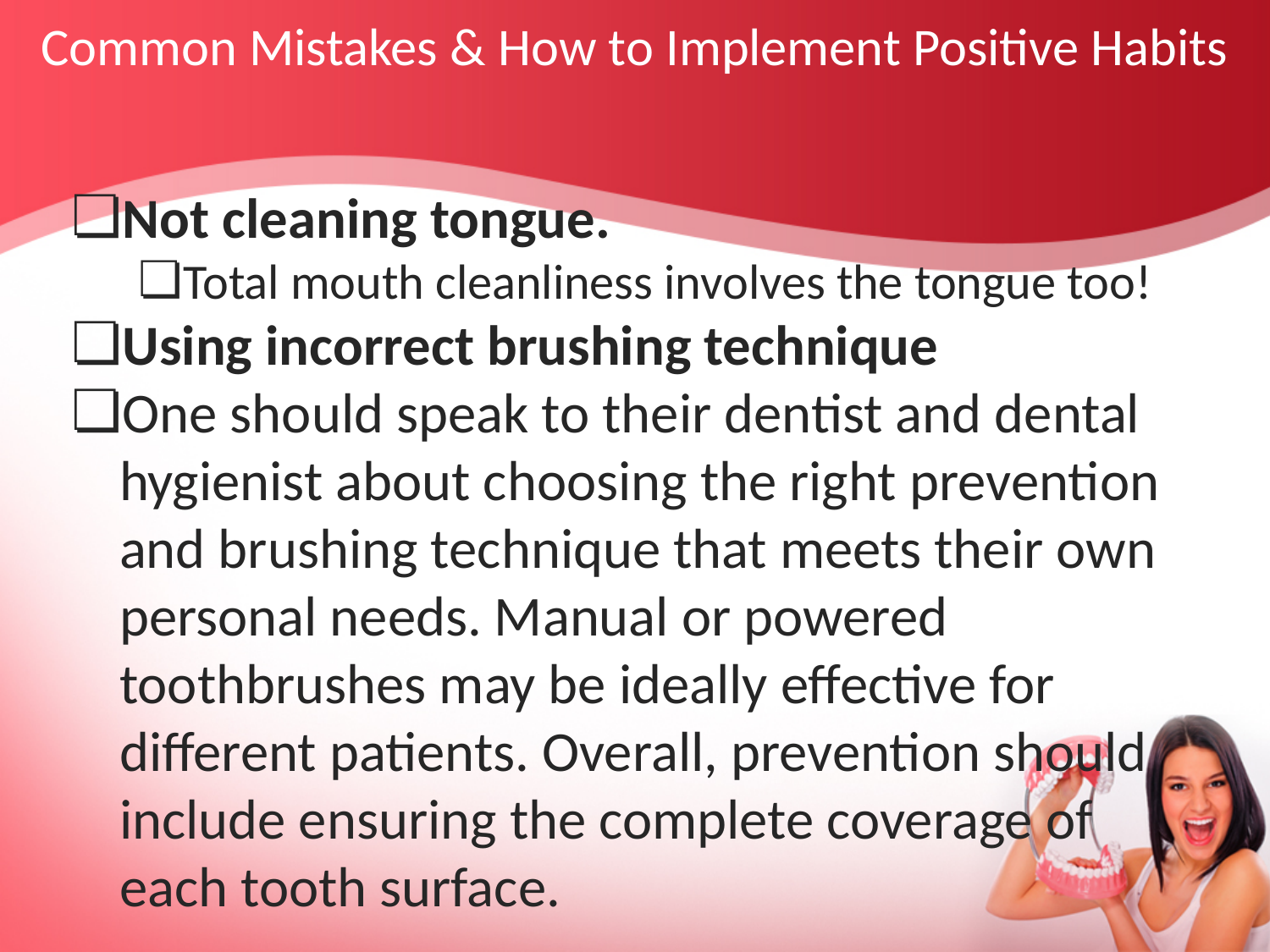

# Common Mistakes & How to Implement Positive Habits
Not cleaning tongue.
Total mouth cleanliness involves the tongue too!
Using incorrect brushing technique
One should speak to their dentist and dental hygienist about choosing the right prevention and brushing technique that meets their own personal needs. Manual or powered toothbrushes may be ideally effective for different patients. Overall, prevention should include ensuring the complete coverage of each tooth surface.